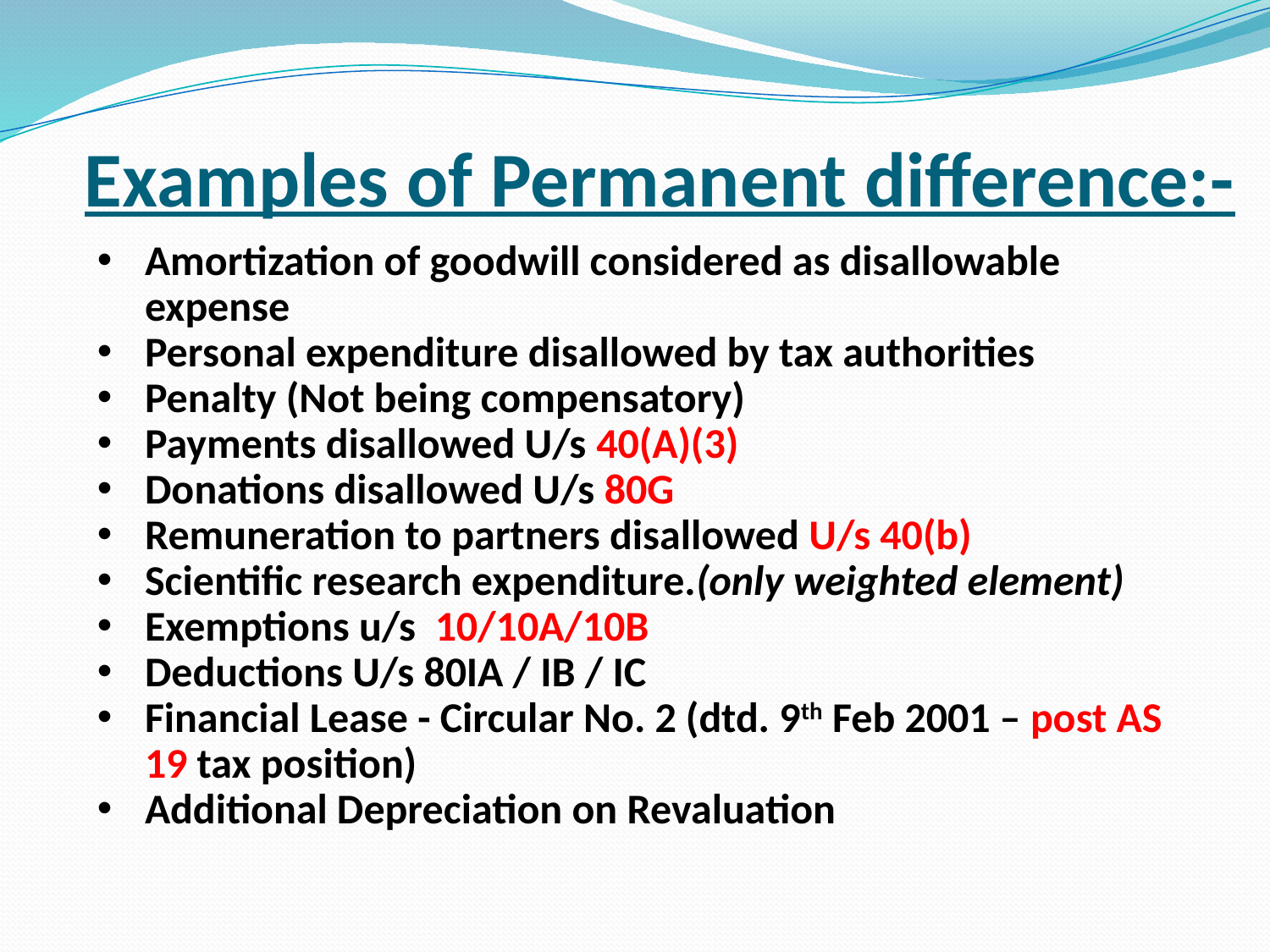

# Examples of Permanent difference:-
Amortization of goodwill considered as disallowable expense
Personal expenditure disallowed by tax authorities
Penalty (Not being compensatory)
Payments disallowed U/s 40(A)(3)
Donations disallowed U/s 80G
Remuneration to partners disallowed U/s 40(b)
Scientific research expenditure.(only weighted element)
Exemptions u/s  10/10A/10B
Deductions U/s 80IA / IB / IC
Financial Lease - Circular No. 2 (dtd. 9th Feb 2001 – post AS 19 tax position)
Additional Depreciation on Revaluation